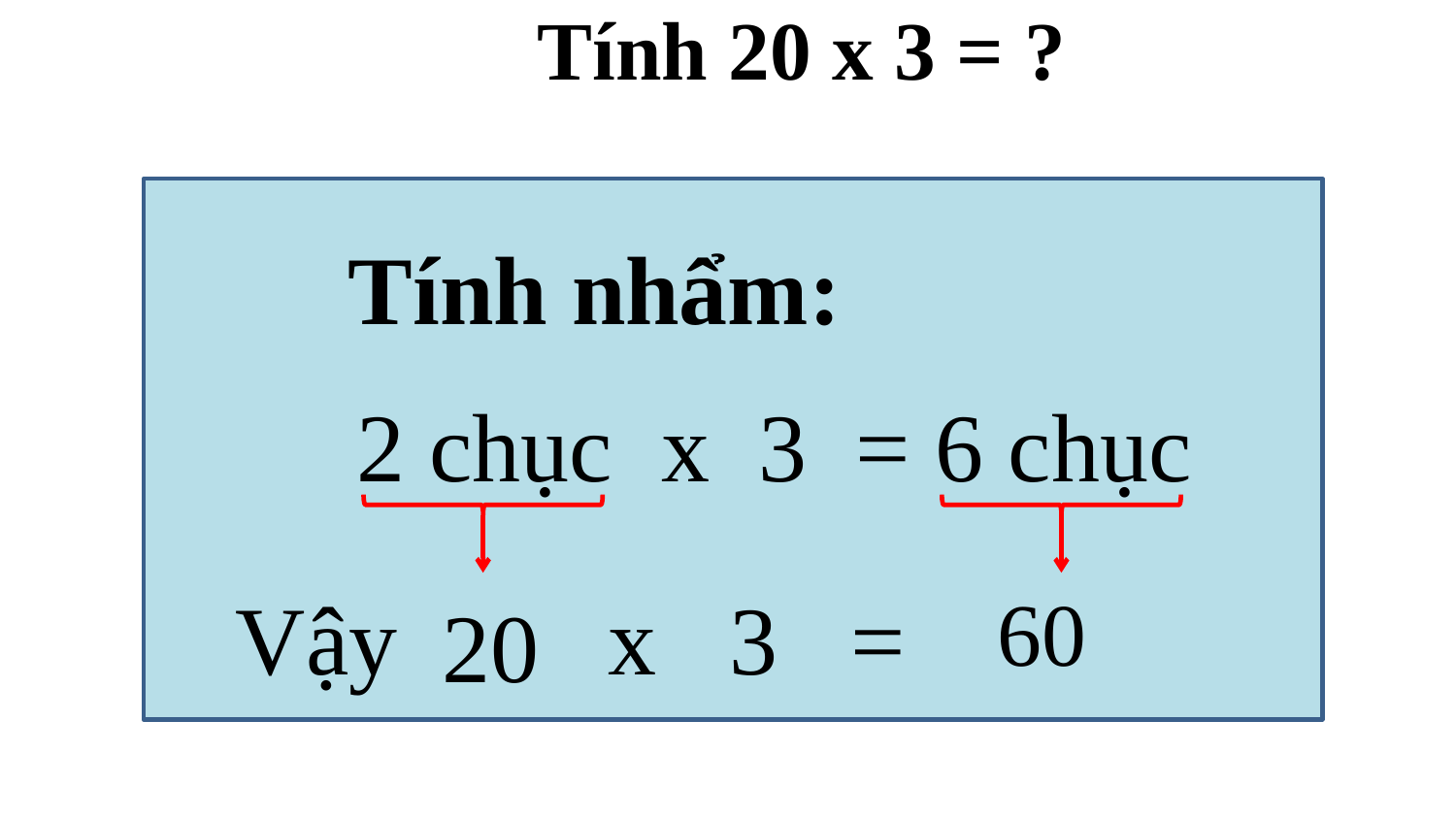

Tính 20 x 3 = ?

Tính nhẩm:
 6 chục
 2 chục  x  3  =

 60
Vậy
x   3   =
20